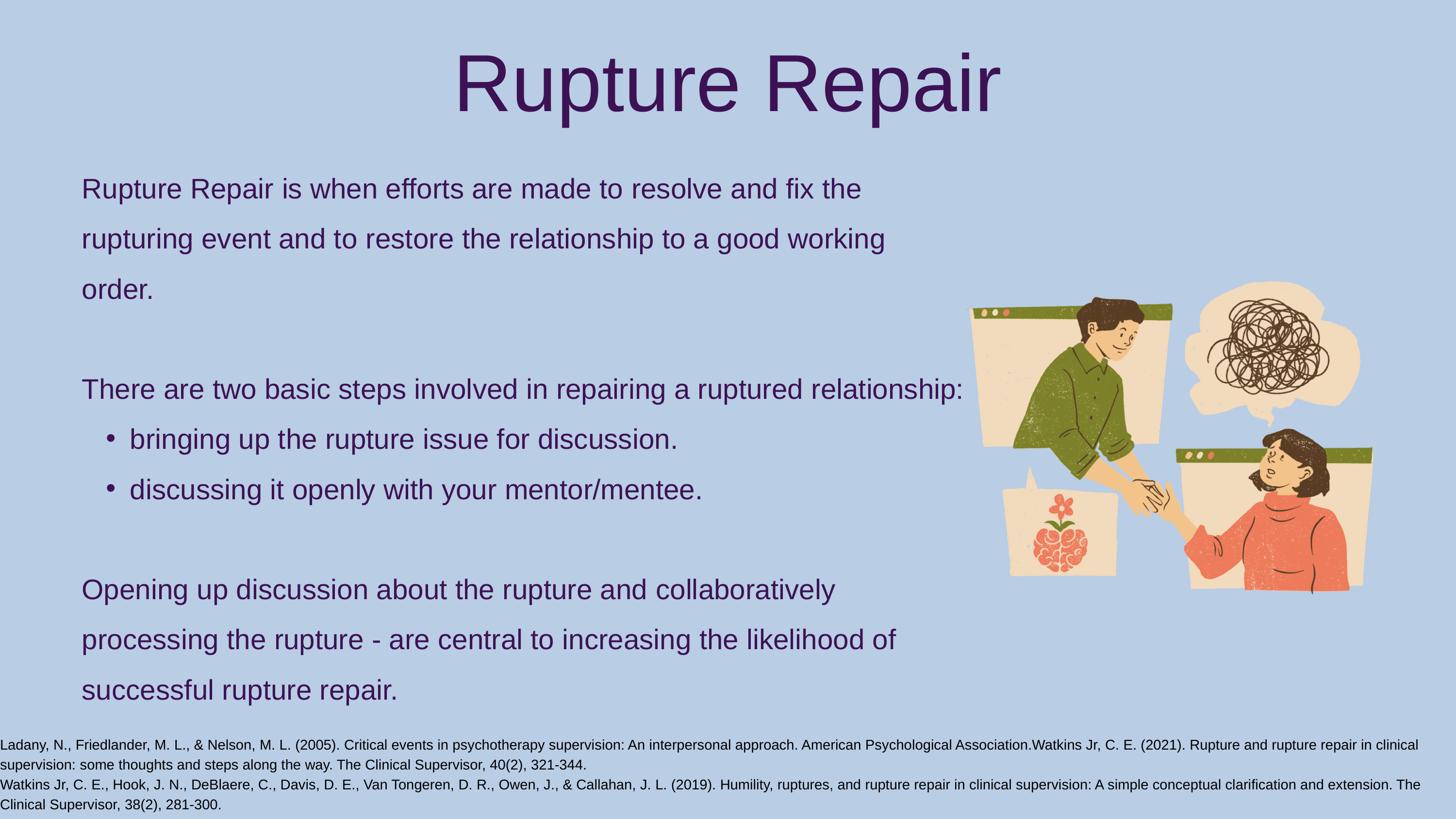

Rupture Repair
Rupture Repair is when efforts are made to resolve and fix the rupturing event and to restore the relationship to a good working order.

There are two basic steps involved in repairing a ruptured relationship:
bringing up the rupture issue for discussion.
discussing it openly with your mentor/mentee.

Opening up discussion about the rupture and collaboratively processing the rupture - are central to increasing the likelihood of successful rupture repair.

Ladany, N., Friedlander, M. L., & Nelson, M. L. (2005). Critical events in psychotherapy supervision: An interpersonal approach. American Psychological Association.Watkins Jr, C. E. (2021). Rupture and rupture repair in clinical supervision: some thoughts and steps along the way. The Clinical Supervisor, 40(2), 321-344.
Watkins Jr, C. E., Hook, J. N., DeBlaere, C., Davis, D. E., Van Tongeren, D. R., Owen, J., & Callahan, J. L. (2019). Humility, ruptures, and rupture repair in clinical supervision: A simple conceptual clarification and extension. The Clinical Supervisor, 38(2), 281-300.